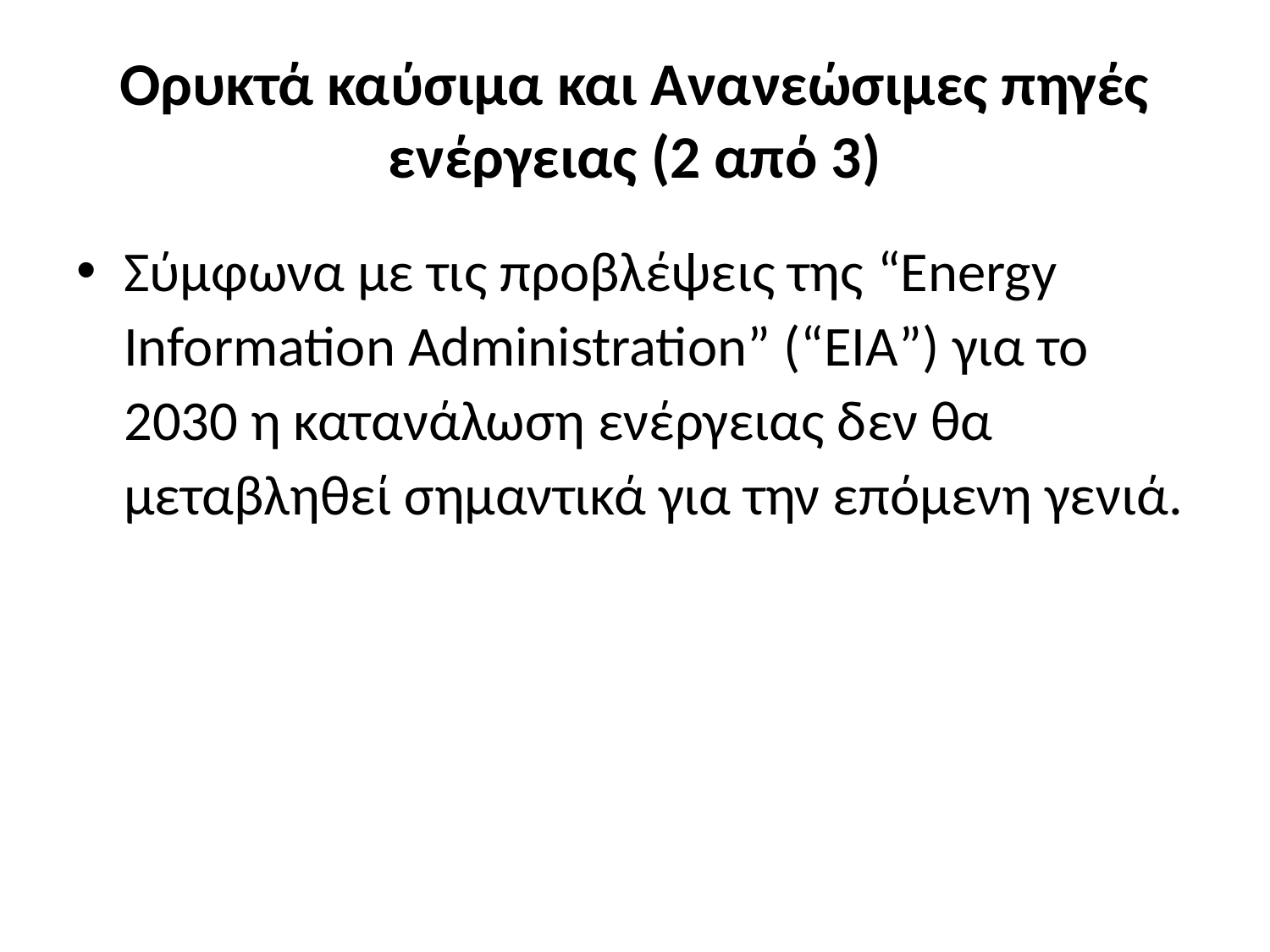

# Ορυκτά καύσιμα και Ανανεώσιμες πηγές ενέργειας (2 από 3)
Σύμφωνα με τις προβλέψεις της “Energy Information Administration” (“EIA”) για το 2030 η κατανάλωση ενέργειας δεν θα μεταβληθεί σημαντικά για την επόμενη γενιά.